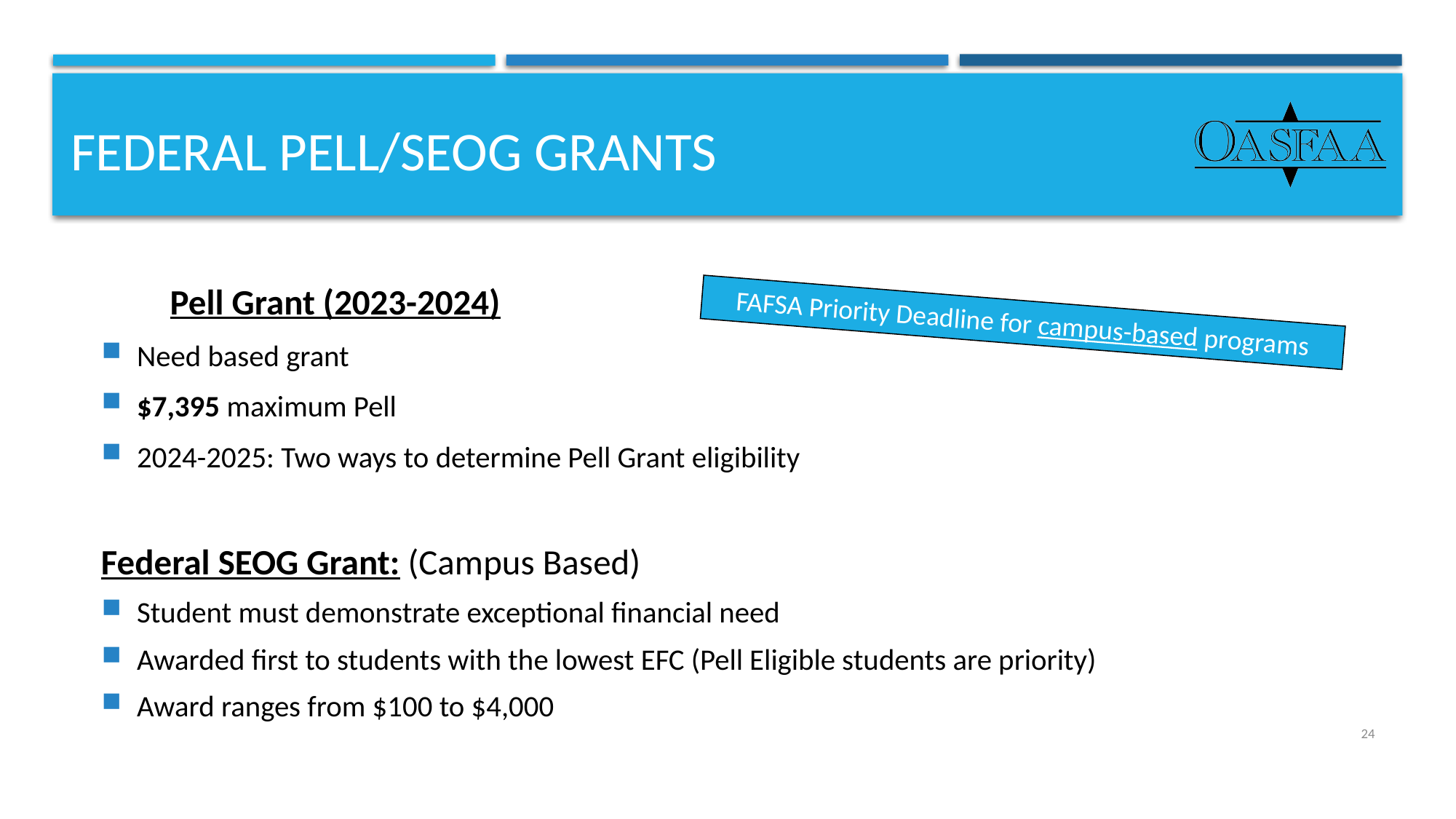

# Federal Pell/SEOG Grants

	Pell Grant (2023-2024)
Need based grant
$7,395 maximum Pell
2024-2025: Two ways to determine Pell Grant eligibility

Federal SEOG Grant: (Campus Based)
Student must demonstrate exceptional financial need
Awarded first to students with the lowest EFC (Pell Eligible students are priority)
Award ranges from $100 to $4,000
FAFSA Priority Deadline for campus-based programs
24